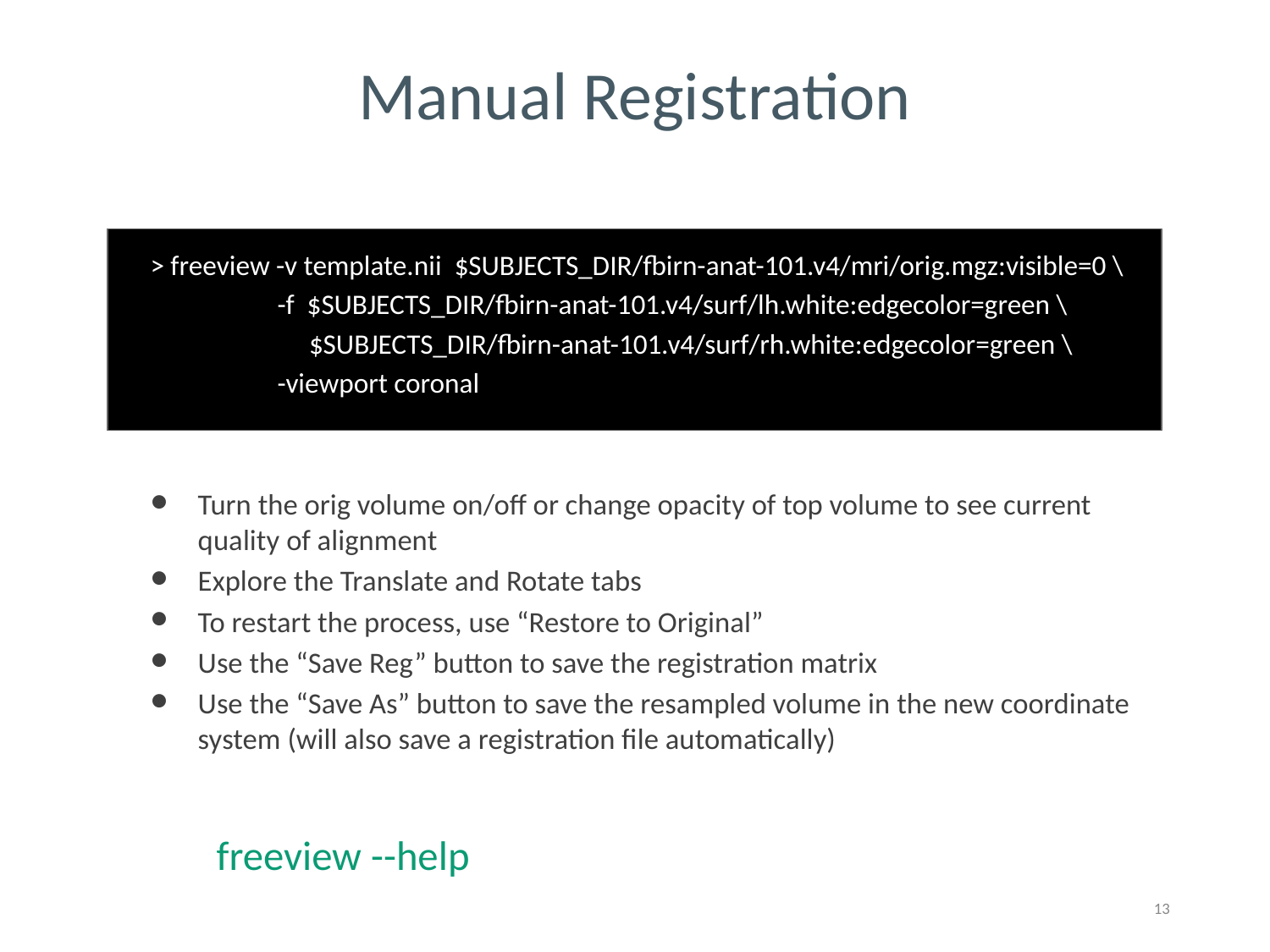

Manual Registration

> freeview -v template.nii  $SUBJECTS_DIR/fbirn-anat-101.v4/mri/orig.mgz:visible=0 \
          -f  $SUBJECTS_DIR/fbirn-anat-101.v4/surf/lh.white:edgecolor=green \
               $SUBJECTS_DIR/fbirn-anat-101.v4/surf/rh.white:edgecolor=green \
          -viewport coronal

Turn the orig volume on/off or change opacity of top volume to see current quality of alignment
Explore the Translate and Rotate tabs
To restart the process, use “Restore to Original”
Use the “Save Reg” button to save the registration matrix
Use the “Save As” button to save the resampled volume in the new coordinate system (will also save a registration file automatically)
freeview --help
13